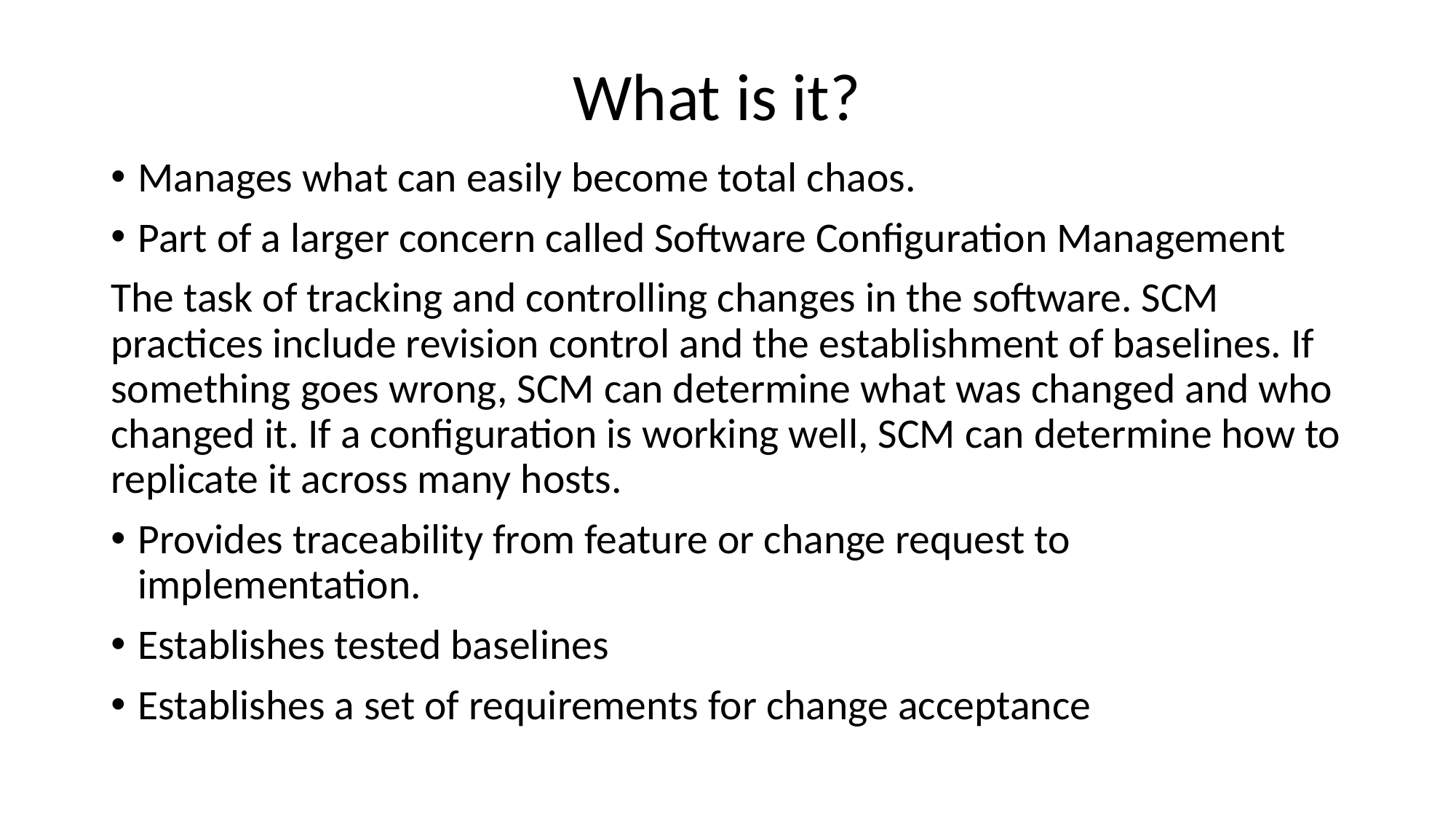

# What is it?
Manages what can easily become total chaos.
Part of a larger concern called Software Configuration Management
The task of tracking and controlling changes in the software. SCM practices include revision control and the establishment of baselines. If something goes wrong, SCM can determine what was changed and who changed it. If a configuration is working well, SCM can determine how to replicate it across many hosts.
Provides traceability from feature or change request to implementation.
Establishes tested baselines
Establishes a set of requirements for change acceptance